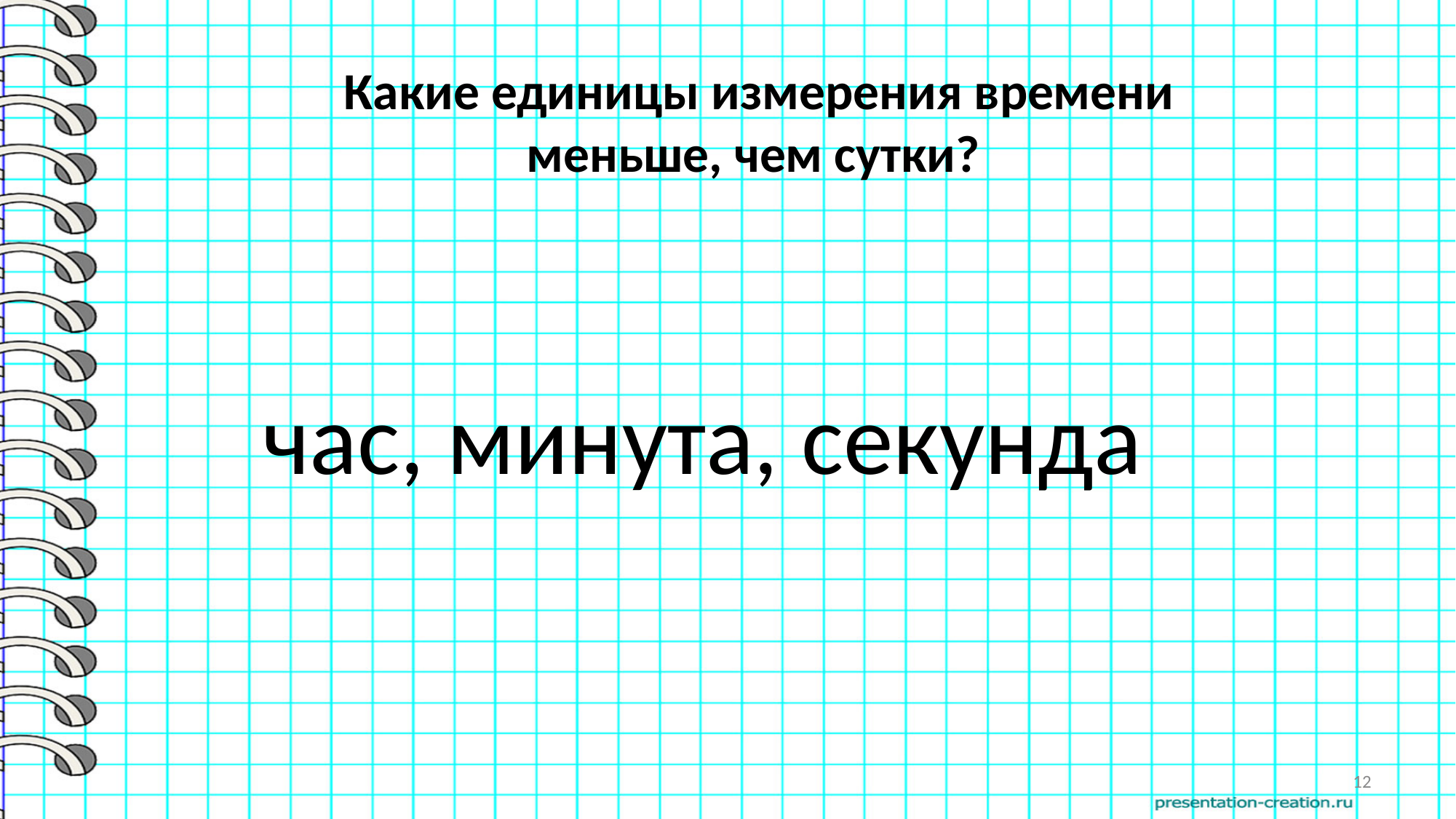

# Какие единицы измерения времени меньше, чем сутки?
  час, минута, секунда
12